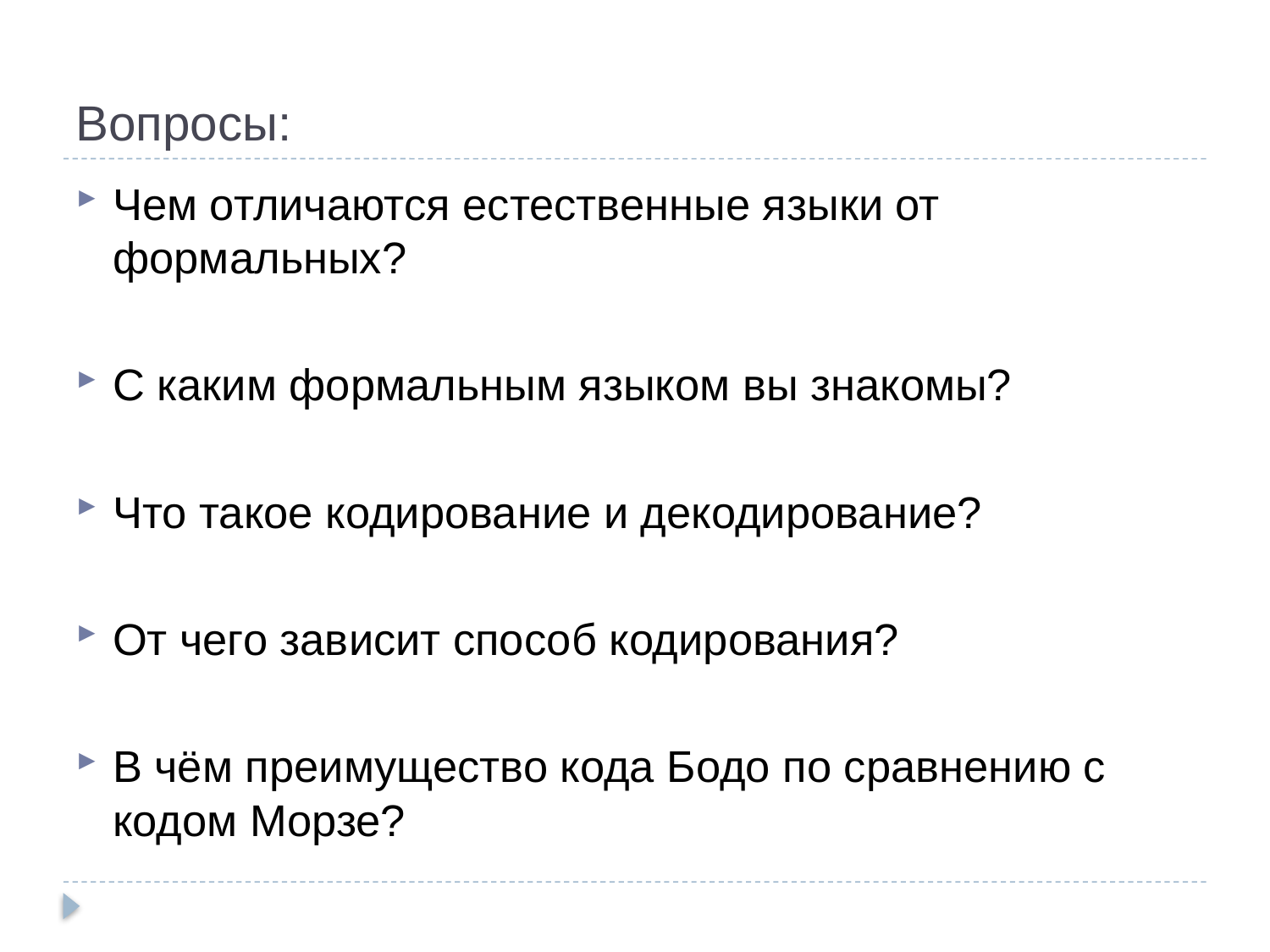

# Вопросы:
Чем отличаются естественные языки от формальных?

С каким формальным языком вы знакомы?

Что такое кодирование и декодирование?

От чего зависит способ кодирования?

В чём преимущество кода Бодо по сравнению с кодом Морзе?